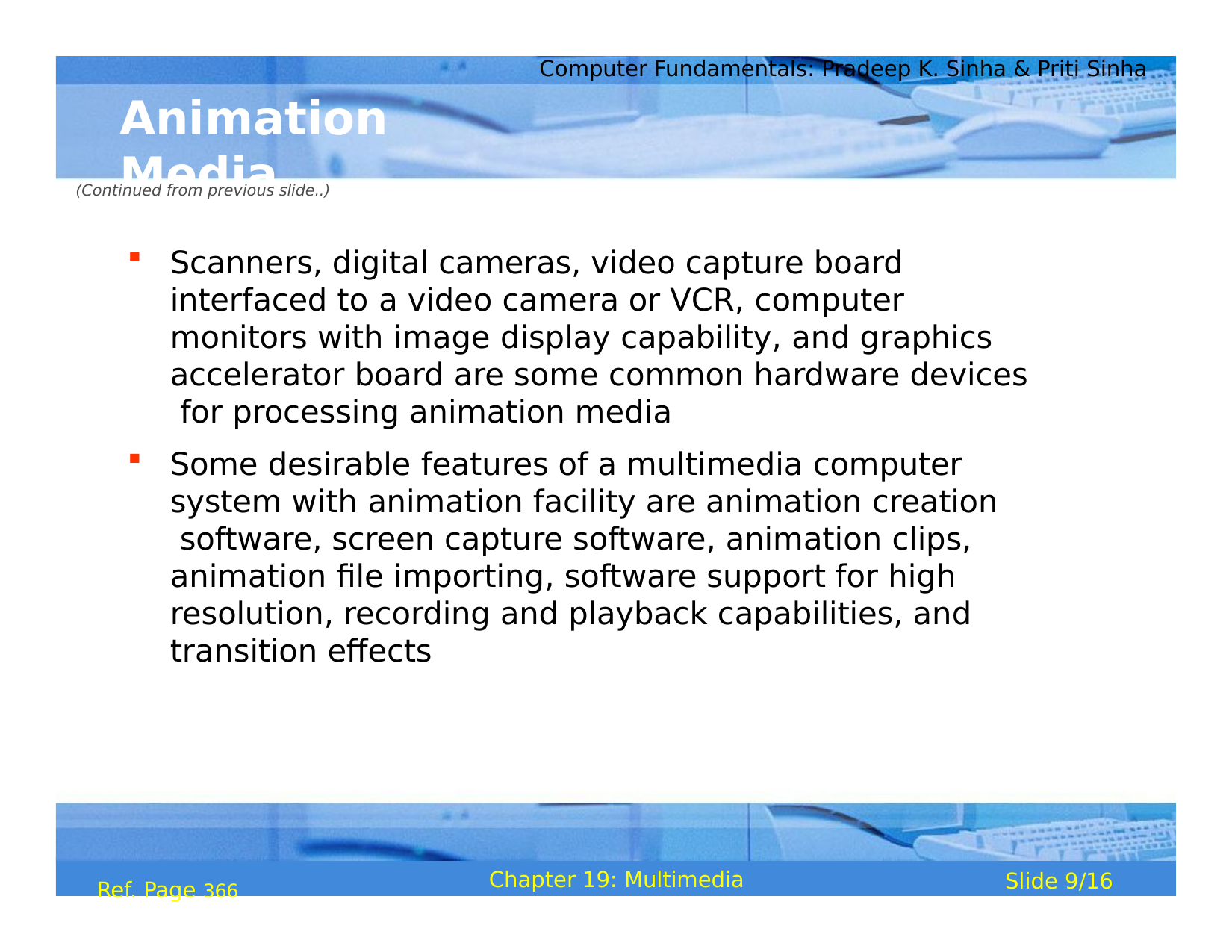

Computer Fundamentals: Pradeep K. Sinha & Priti Sinha
# Animation Media
(Continued from previous slide..)
Scanners, digital cameras, video capture board  interfaced to a video camera or VCR, computer  monitors with image display capability, and graphics  accelerator board are some common hardware devices  for processing animation media
Some desirable features of a multimedia computer  system with animation facility are animation creation  software, screen capture software, animation clips,  animation file importing, software support for high  resolution, recording and playback capabilities, and  transition effects

Ref. Page 366
Chapter 19: Multimedia
Slide 9/16